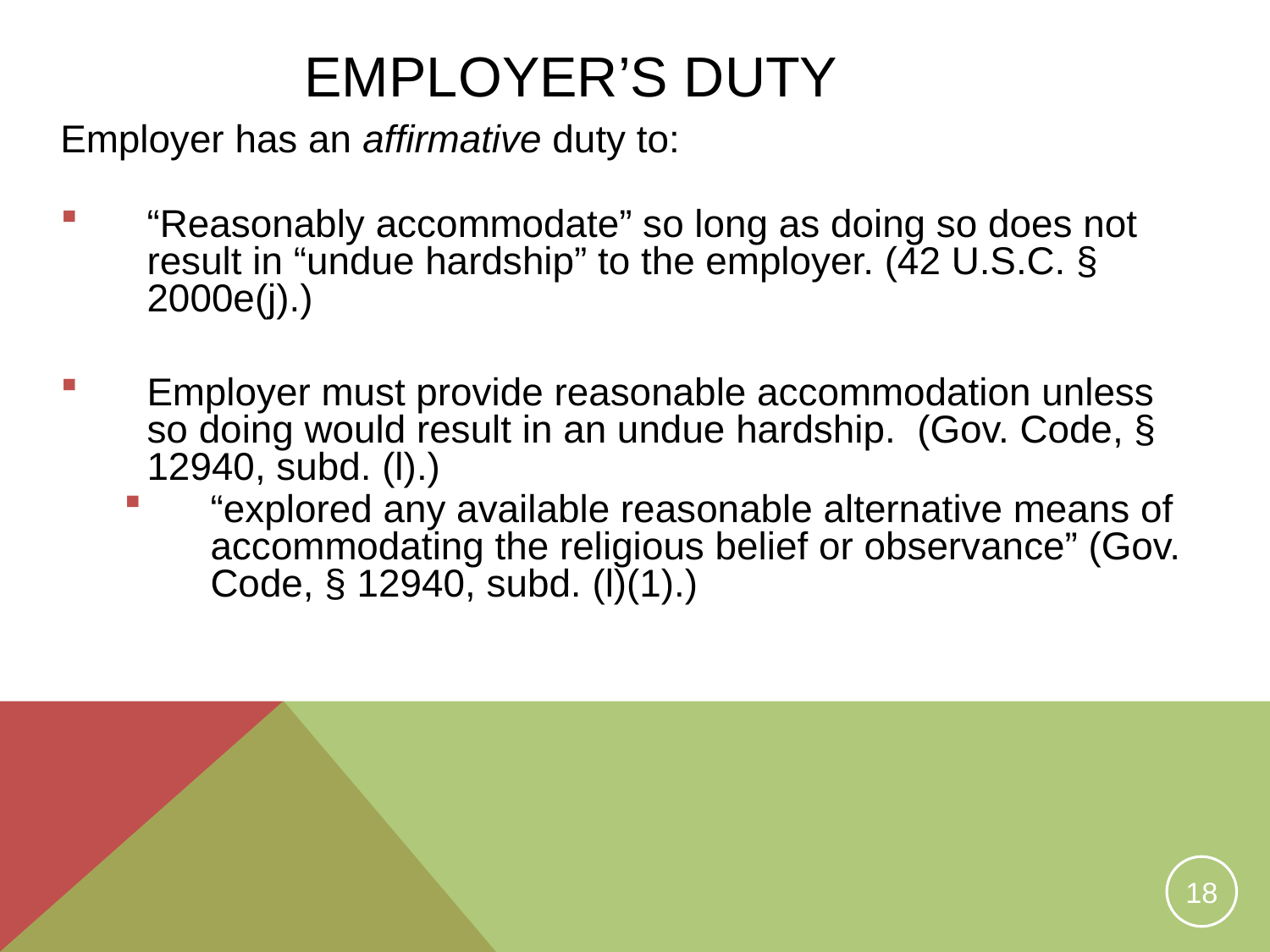

Employer’s Duty
Employer has an affirmative duty to:

“Reasonably accommodate” so long as doing so does not result in “undue hardship” to the employer. (42 U.S.C. § 2000e(j).)

Employer must provide reasonable accommodation unless so doing would result in an undue hardship.  (Gov. Code, § 12940, subd. (l).)
“explored any available reasonable alternative means of accommodating the religious belief or observance” (Gov. Code, § 12940, subd. (l)(1).)

18